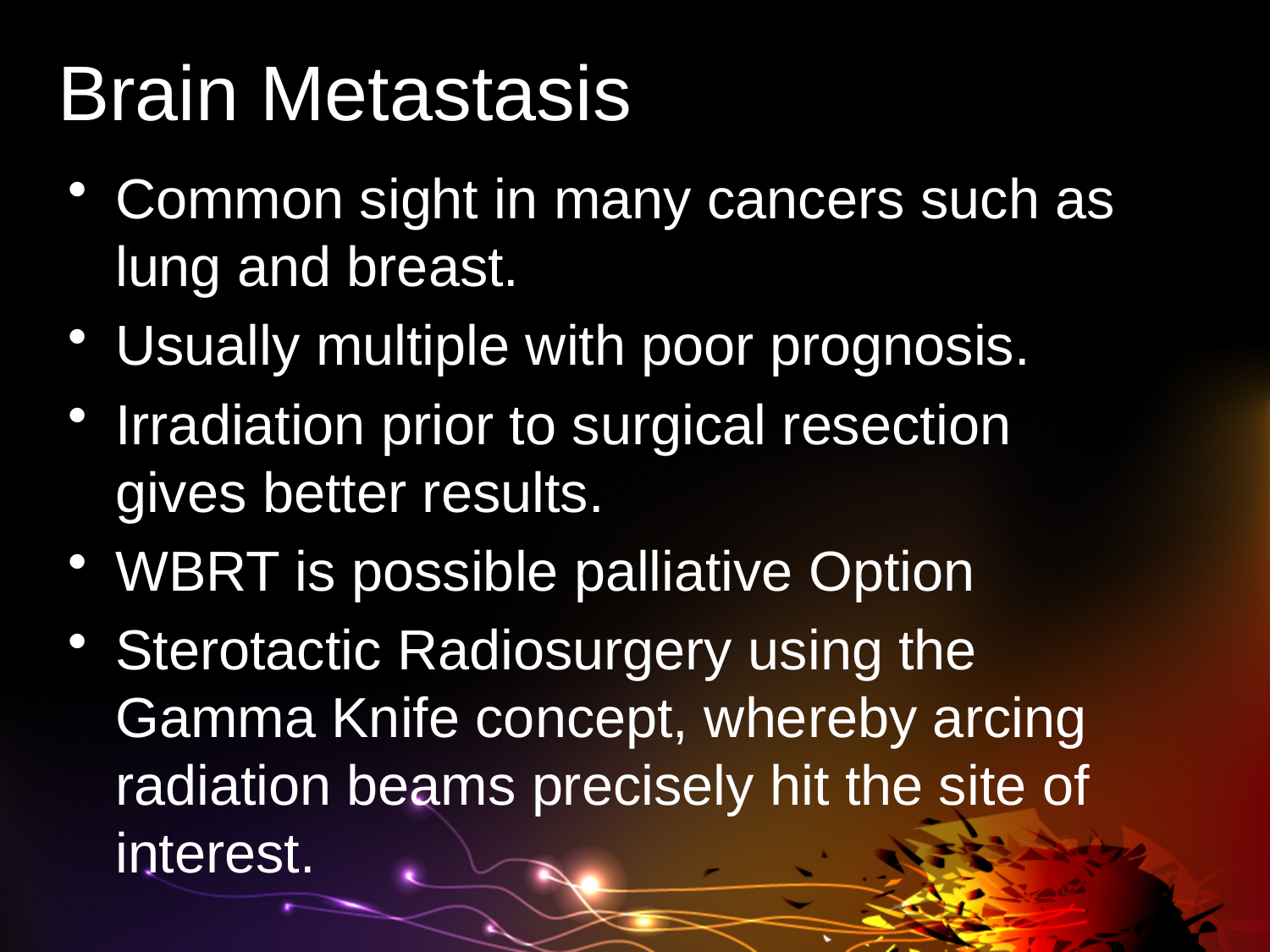

# Brain Metastasis
Common sight in many cancers such as lung and breast.
Usually multiple with poor prognosis.
Irradiation prior to surgical resection gives better results.
WBRT is possible palliative Option
Sterotactic Radiosurgery using the Gamma Knife concept, whereby arcing radiation beams precisely hit the site of interest.